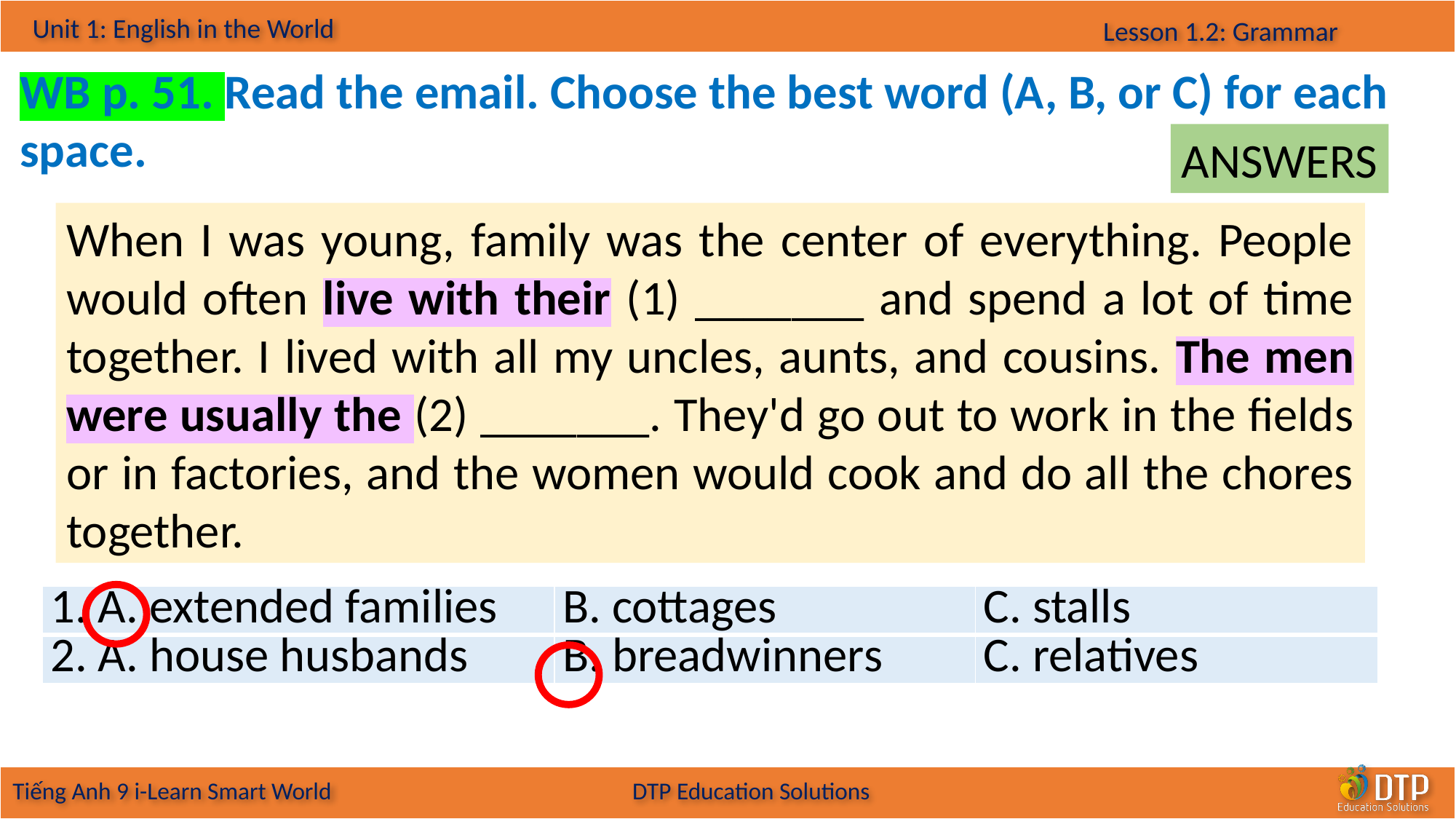

WB p. 51. Read the email. Choose the best word (A, B, or C) for each space.
ANSWERS
When I was young, family was the center of everything. People would often live with their (1) _______ and spend a lot of time together. I lived with all my uncles, aunts, and cousins. The men were usually the (2) _______. They'd go out to work in the fields or in factories, and the women would cook and do all the chores together.

| 1. A. extended families | B. cottages | C. stalls |
| --- | --- | --- |
| 2. A. house husbands | B. breadwinners | C. relatives |